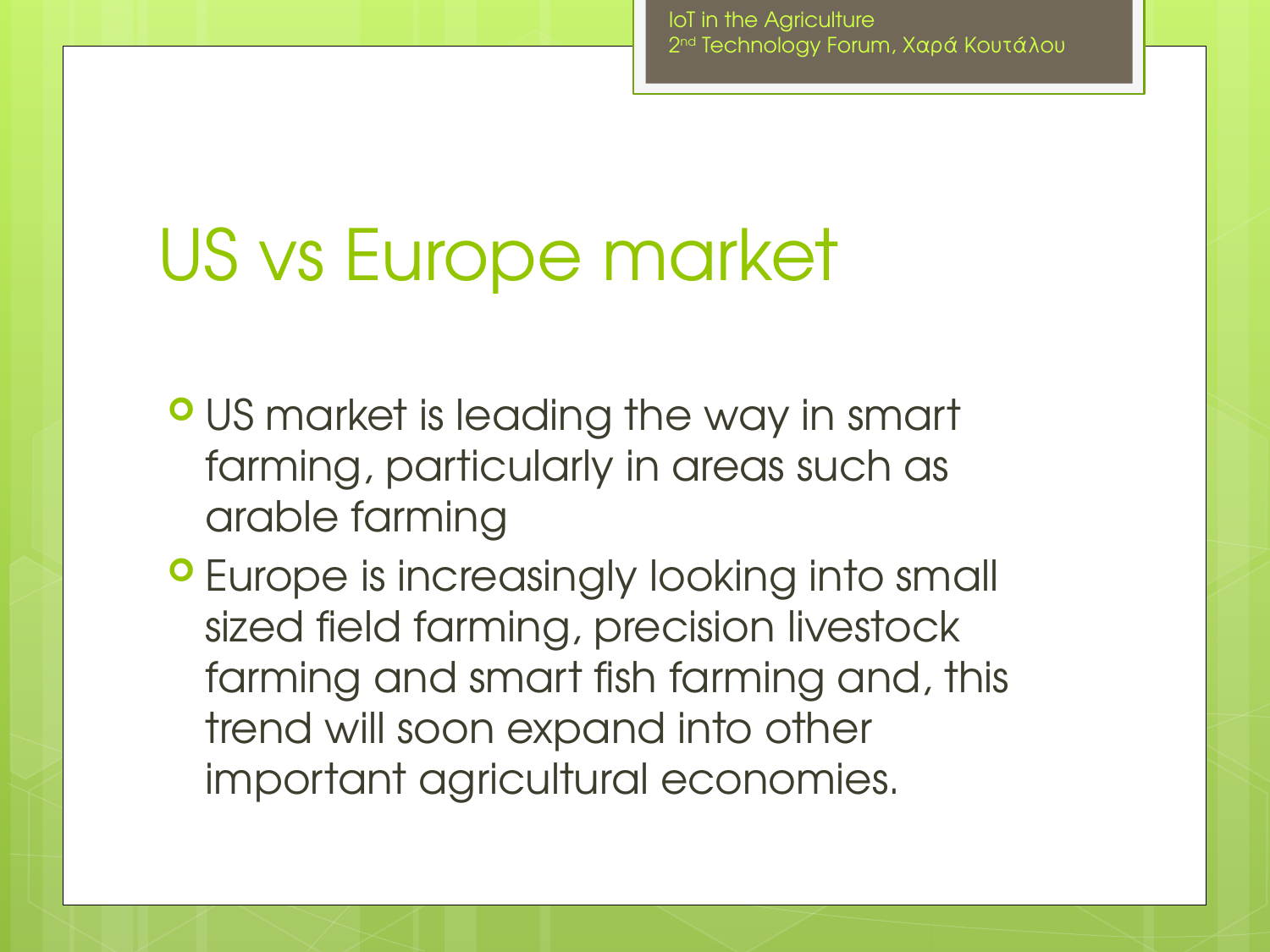

IoT in the Agriculture
2nd Technology Forum, Χαρά Κουτάλου
# US vs Europe market

US market is leading the way in smart farming, particularly in areas such as arable farming
Europe is increasingly looking into small sized field farming, precision livestock farming and smart fish farming and, this trend will soon expand into other important agricultural economies.